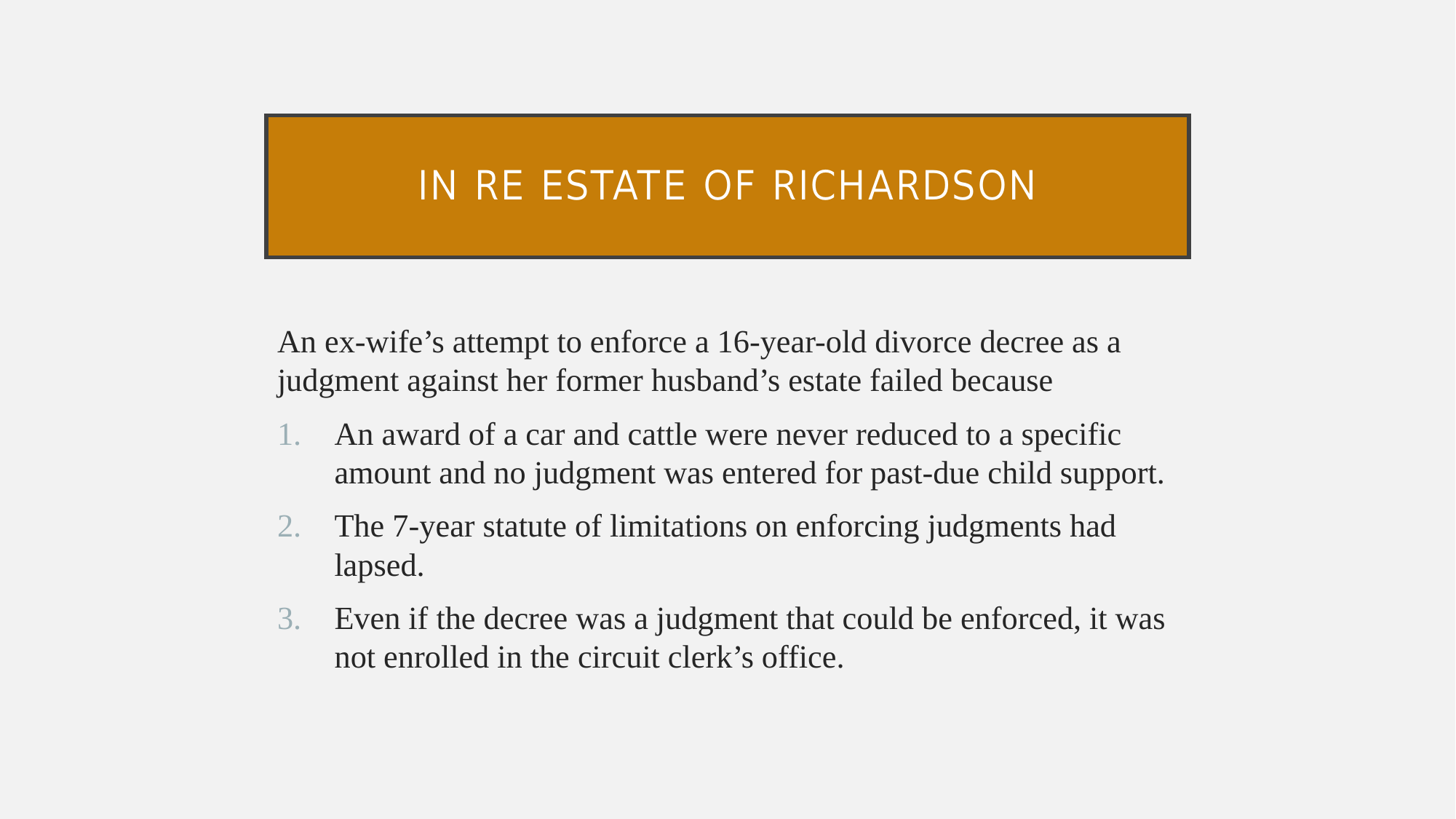

# In re estate of richardson
An ex-wife’s attempt to enforce a 16-year-old divorce decree as a judgment against her former husband’s estate failed because
An award of a car and cattle were never reduced to a specific amount and no judgment was entered for past-due child support.
The 7-year statute of limitations on enforcing judgments had lapsed.
Even if the decree was a judgment that could be enforced, it was not enrolled in the circuit clerk’s office.